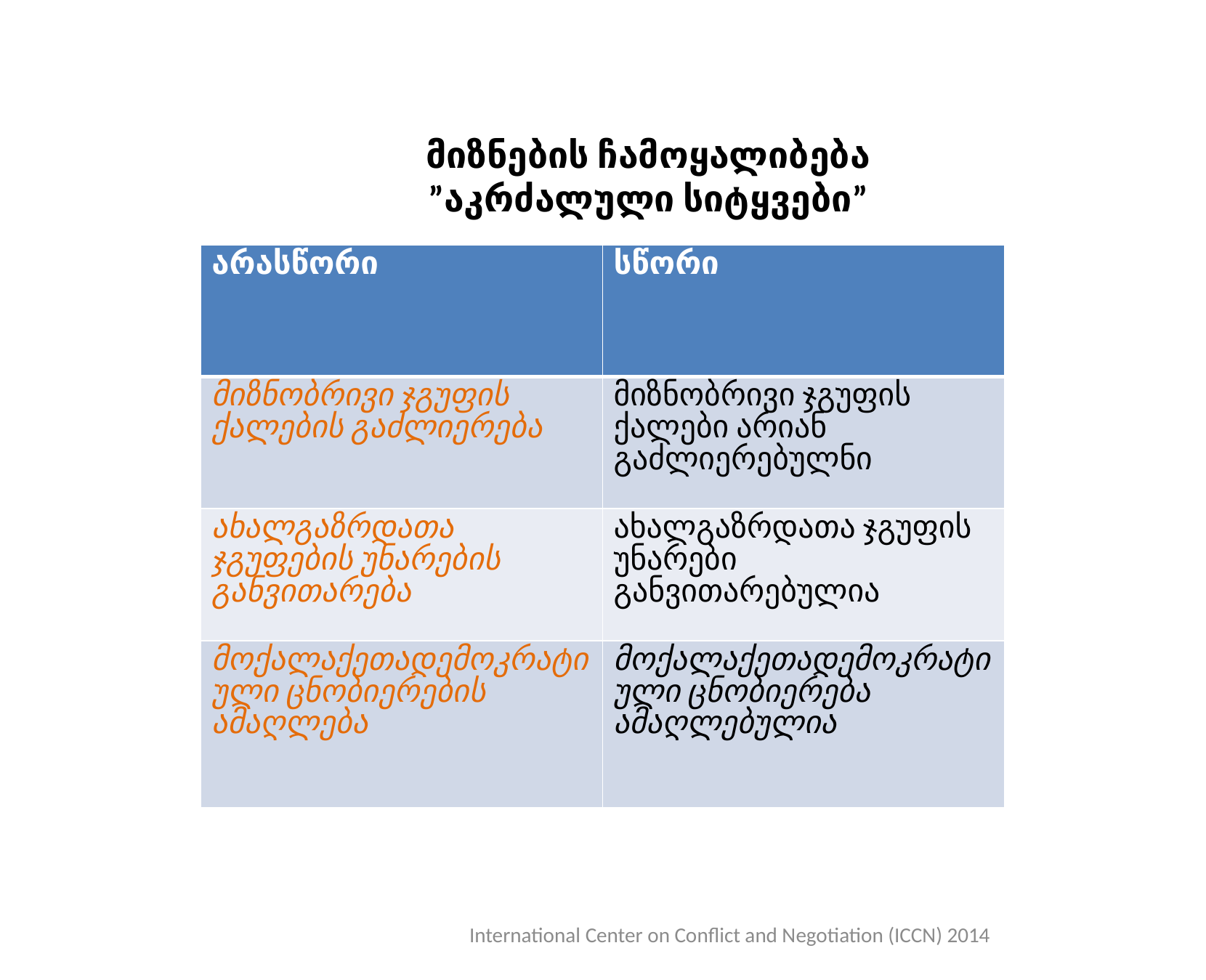

მიზნების ჩამოყალიბება
”აკრძალული სიტყვები”

| არასწორი | სწორი |
| --- | --- |
| მიზნობრივი ჯგუფის ქალების გაძლიერება | მიზნობრივი ჯგუფის ქალები არიან გაძლიერებულნი |
| ახალგაზრდათა ჯგუფების უნარების განვითარება | ახალგაზრდათა ჯგუფის უნარები განვითარებულია |
| მოქალაქეთადემოკრატიული ცნობიერების ამაღლება | მოქალაქეთადემოკრატიული ცნობიერება ამაღლებულია |
International Center on Conflict and Negotiation (ICCN) 2014